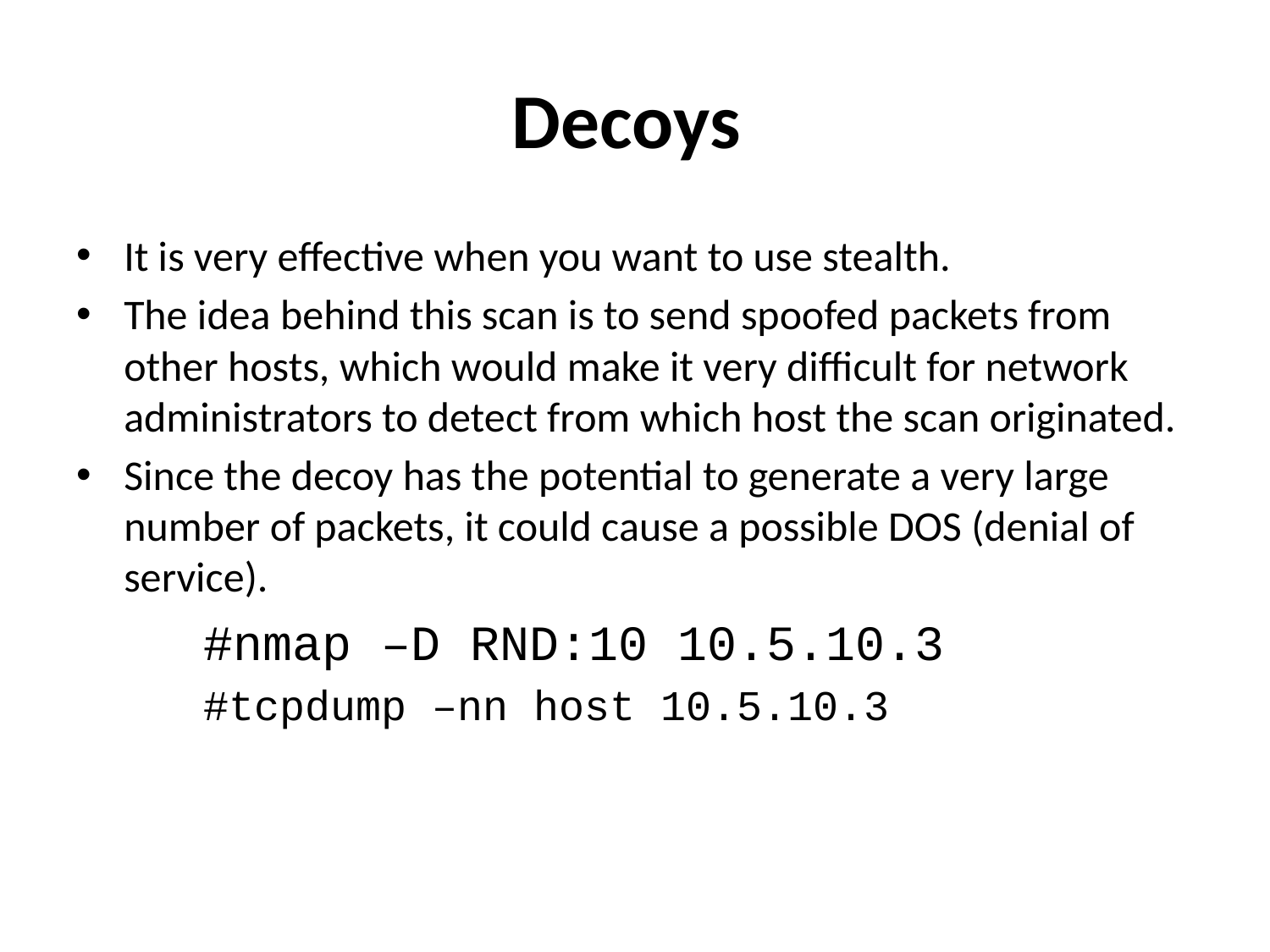

# Decoys
It is very effective when you want to use stealth.
The idea behind this scan is to send spoofed packets from other hosts, which would make it very difficult for network administrators to detect from which host the scan originated.
Since the decoy has the potential to generate a very large number of packets, it could cause a possible DOS (denial of service).
	#nmap –D RND:10 10.5.10.3
     #tcpdump –nn host 10.5.10.3